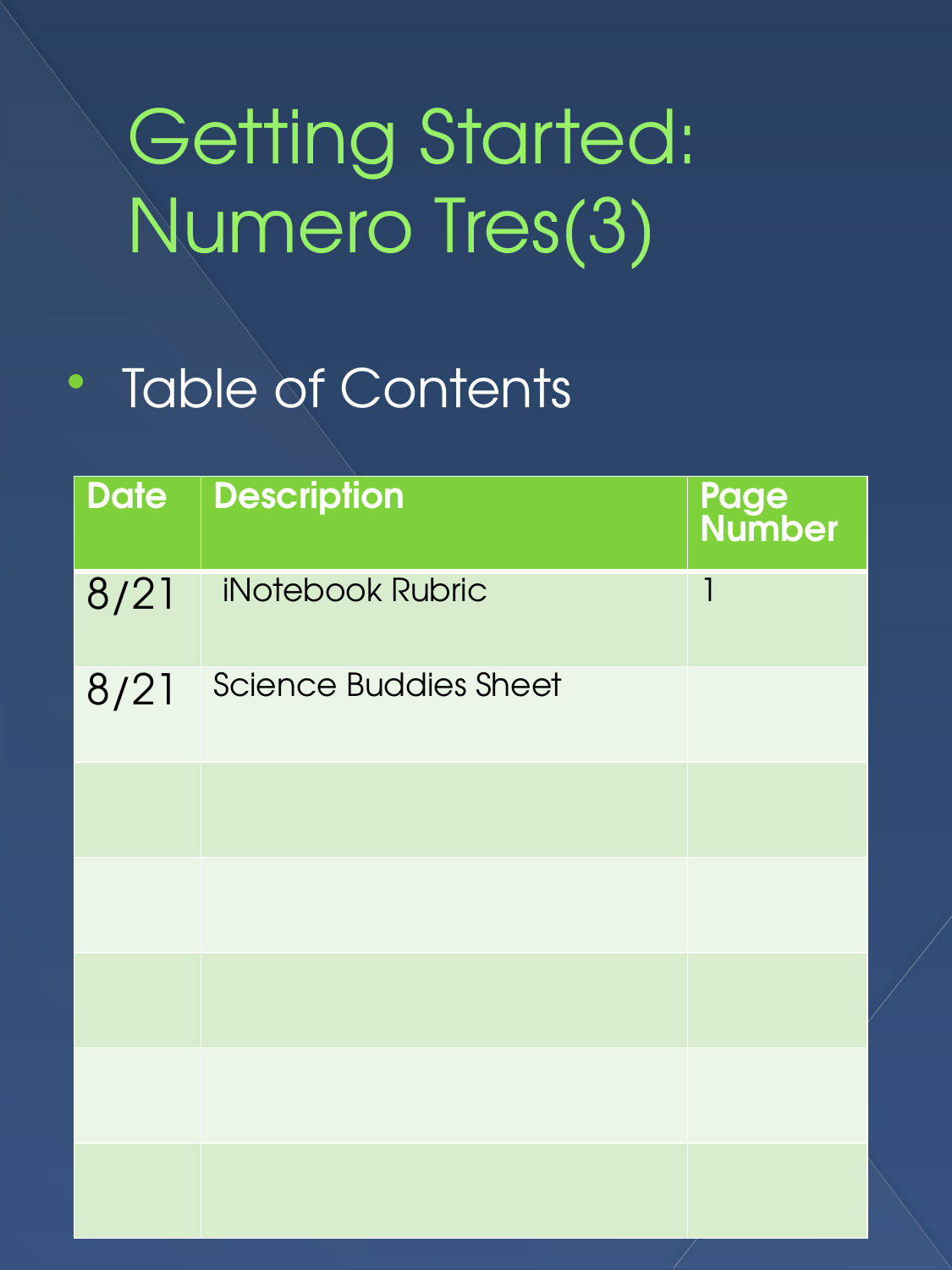

# Getting Started: Numero Tres(3)
Table of Contents

| Date | Description | Page Number |
| --- | --- | --- |
| 8/21 | iNotebook Rubric | 1 |
| 8/21 | Science Buddies Sheet |  |
|  |  |  |
|  |  |  |
|  |  |  |
|  |  |  |
|  |  |  |